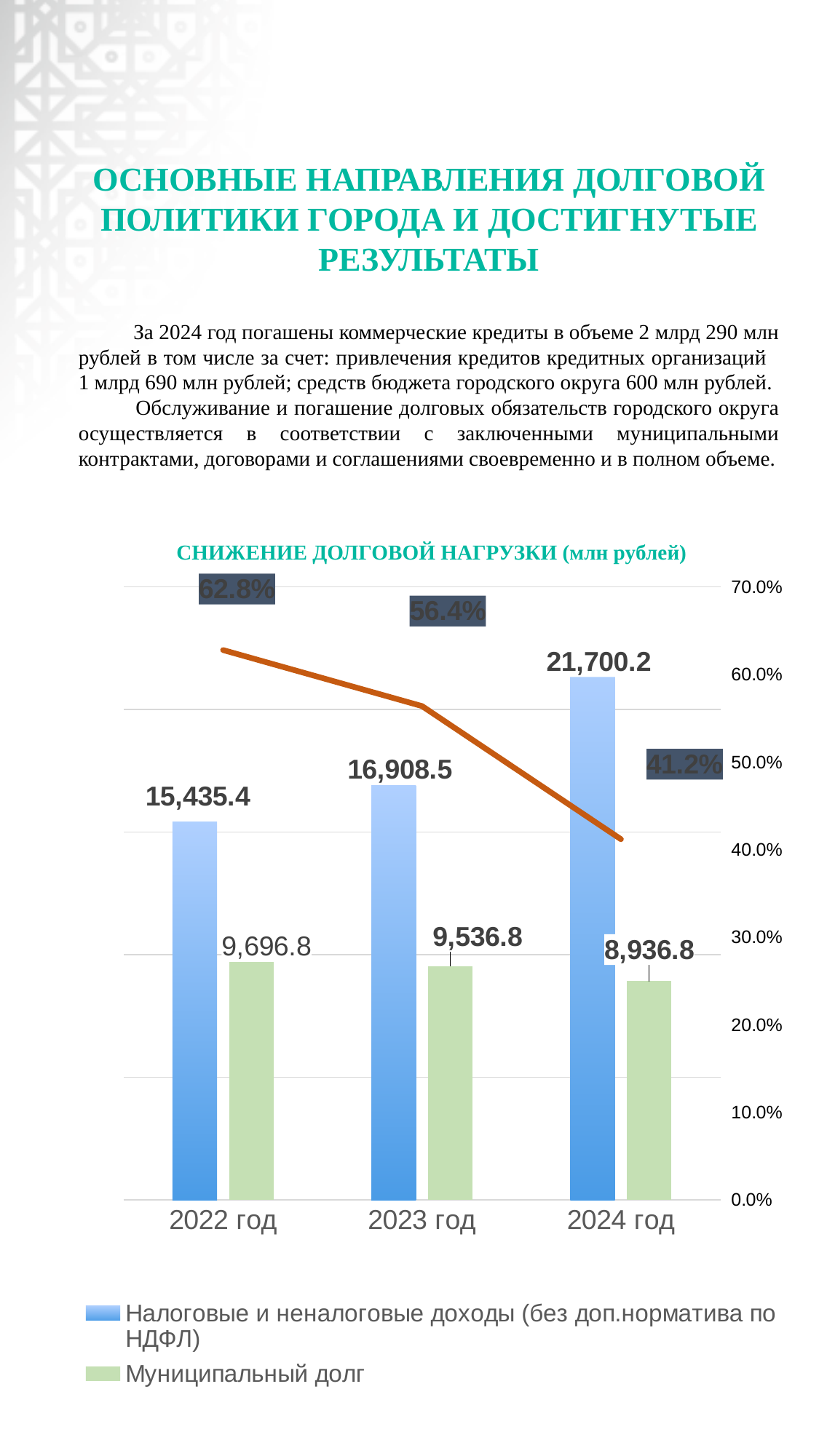

Основные направления долговой политики города и достигнутые результаты

          За 2024 год погашены коммерческие кредиты в объеме 2 млрд 290 млн рублей в том числе за счет: привлечения кредитов кредитных организаций   1 млрд 690 млн рублей; средств бюджета городского округа 600 млн рублей.
         Обслуживание и погашение долговых обязательств городского округа осуществляется в соответствии с заключенными муниципальными контрактами, договорами и соглашениями своевременно и в полном объеме.
СНИЖЕНИЕ ДОЛГОВОЙ НАГРУЗКИ (млн рублей)

### Chart

| Category | Налоговые и неналоговые доходы (без доп.норматива по НДФЛ) | Муниципальный долг | Столбец1 |
|---|---|---|---|
| 2022 год | 15435.4 | 9696.8 | 0.628 |
| 2023 год | 16908.5 | 9536.8 | 0.564 |
| 2024 год | 21700.2 | 8936.8 | 0.412 |